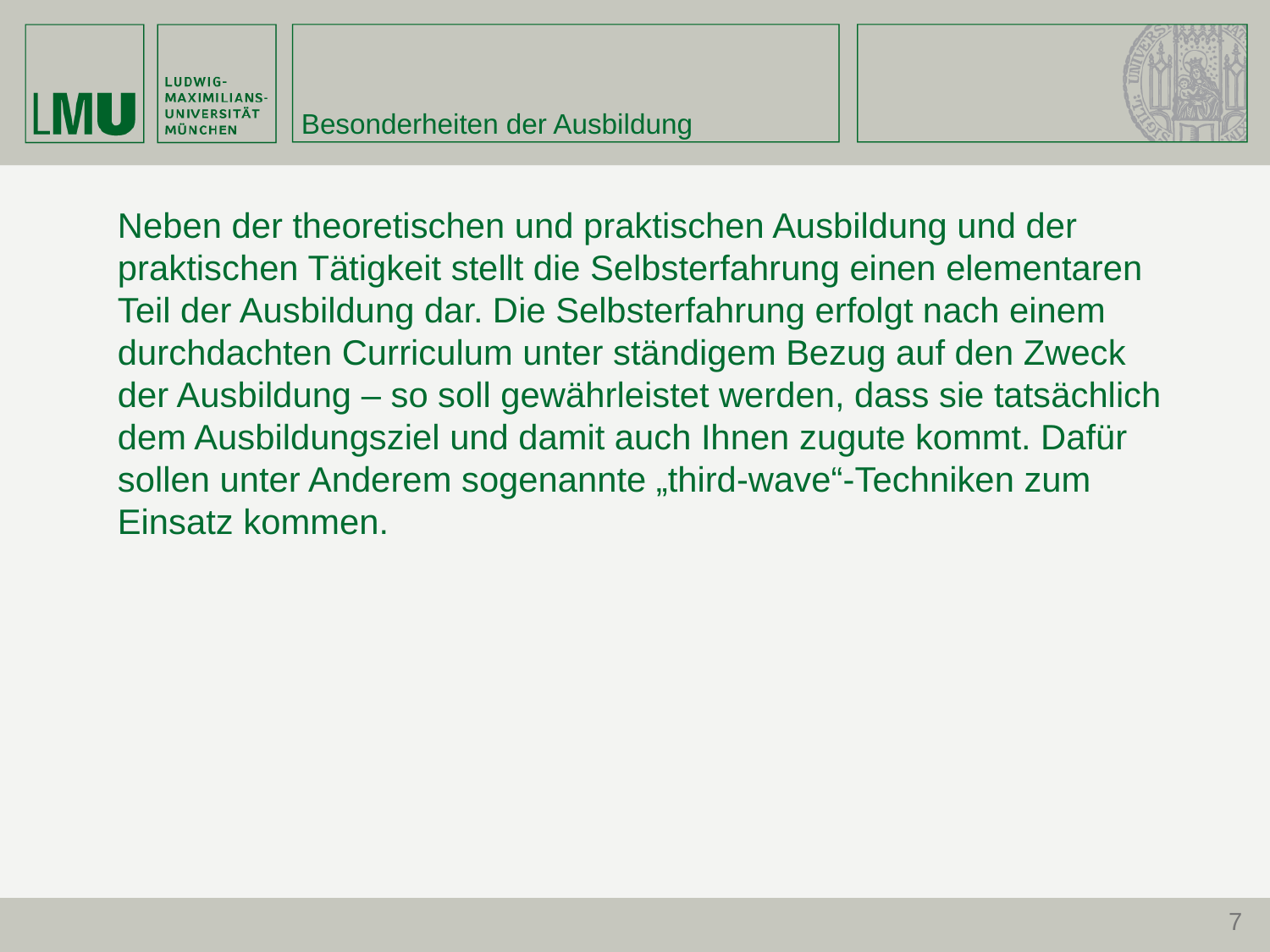

# Besonderheiten der Ausbildung
Neben der theoretischen und praktischen Ausbildung und der praktischen Tätigkeit stellt die Selbsterfahrung einen elementaren Teil der Ausbildung dar. Die Selbsterfahrung erfolgt nach einem durchdachten Curriculum unter ständigem Bezug auf den Zweck der Ausbildung – so soll gewährleistet werden, dass sie tatsächlich dem Ausbildungsziel und damit auch Ihnen zugute kommt. Dafür sollen unter Anderem sogenannte „third-wave“-Techniken zum Einsatz kommen.
7